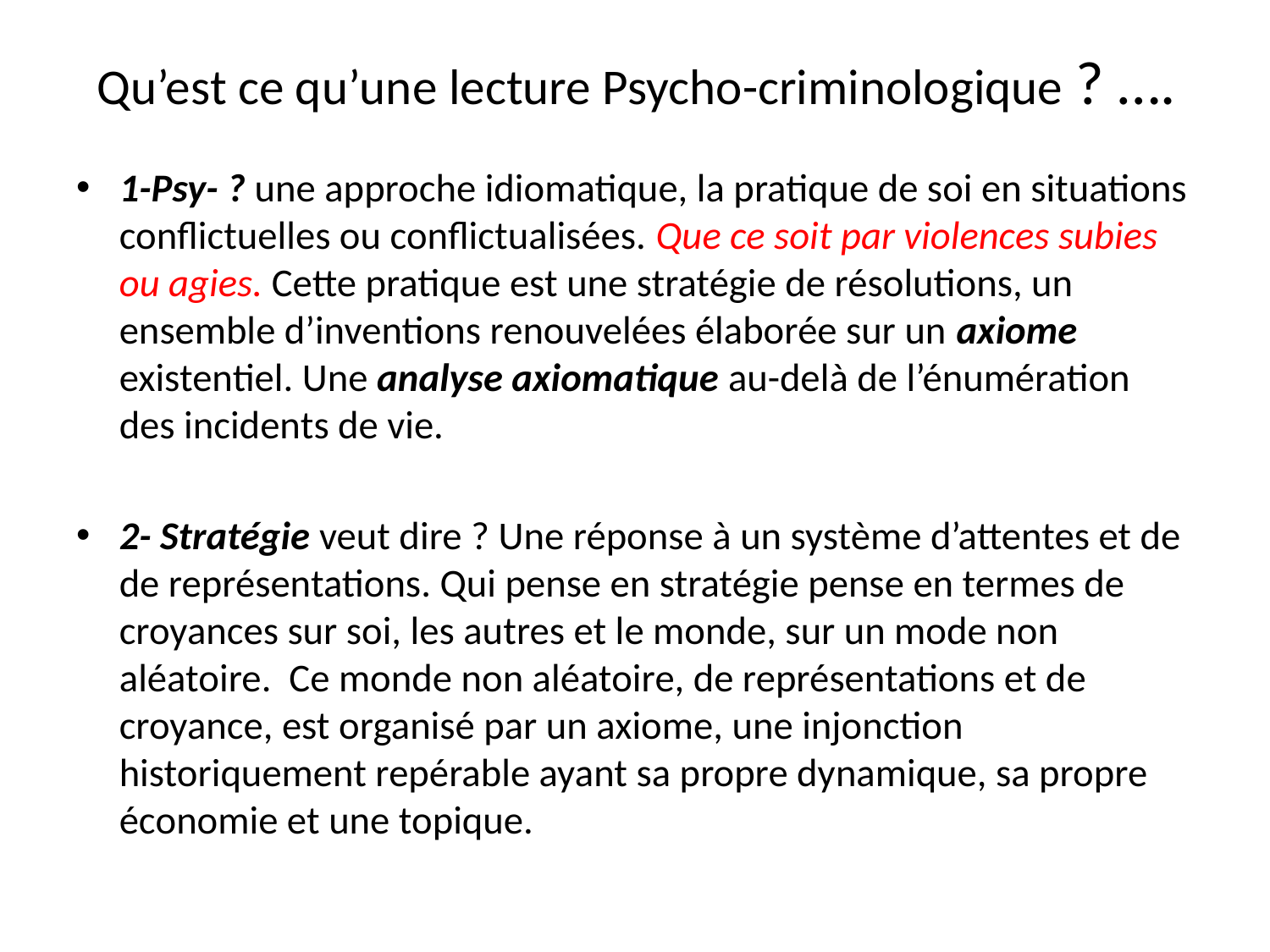

# Qu’est ce qu’une lecture Psycho-criminologique ? ….
1-Psy- ? une approche idiomatique, la pratique de soi en situations conflictuelles ou conflictualisées. Que ce soit par violences subies ou agies. Cette pratique est une stratégie de résolutions, un ensemble d’inventions renouvelées élaborée sur un axiome existentiel. Une analyse axiomatique au-delà de l’énumération des incidents de vie.

2- Stratégie veut dire ? Une réponse à un système d’attentes et de de représentations. Qui pense en stratégie pense en termes de croyances sur soi, les autres et le monde, sur un mode non aléatoire.  Ce monde non aléatoire, de représentations et de croyance, est organisé par un axiome, une injonction historiquement repérable ayant sa propre dynamique, sa propre économie et une topique.